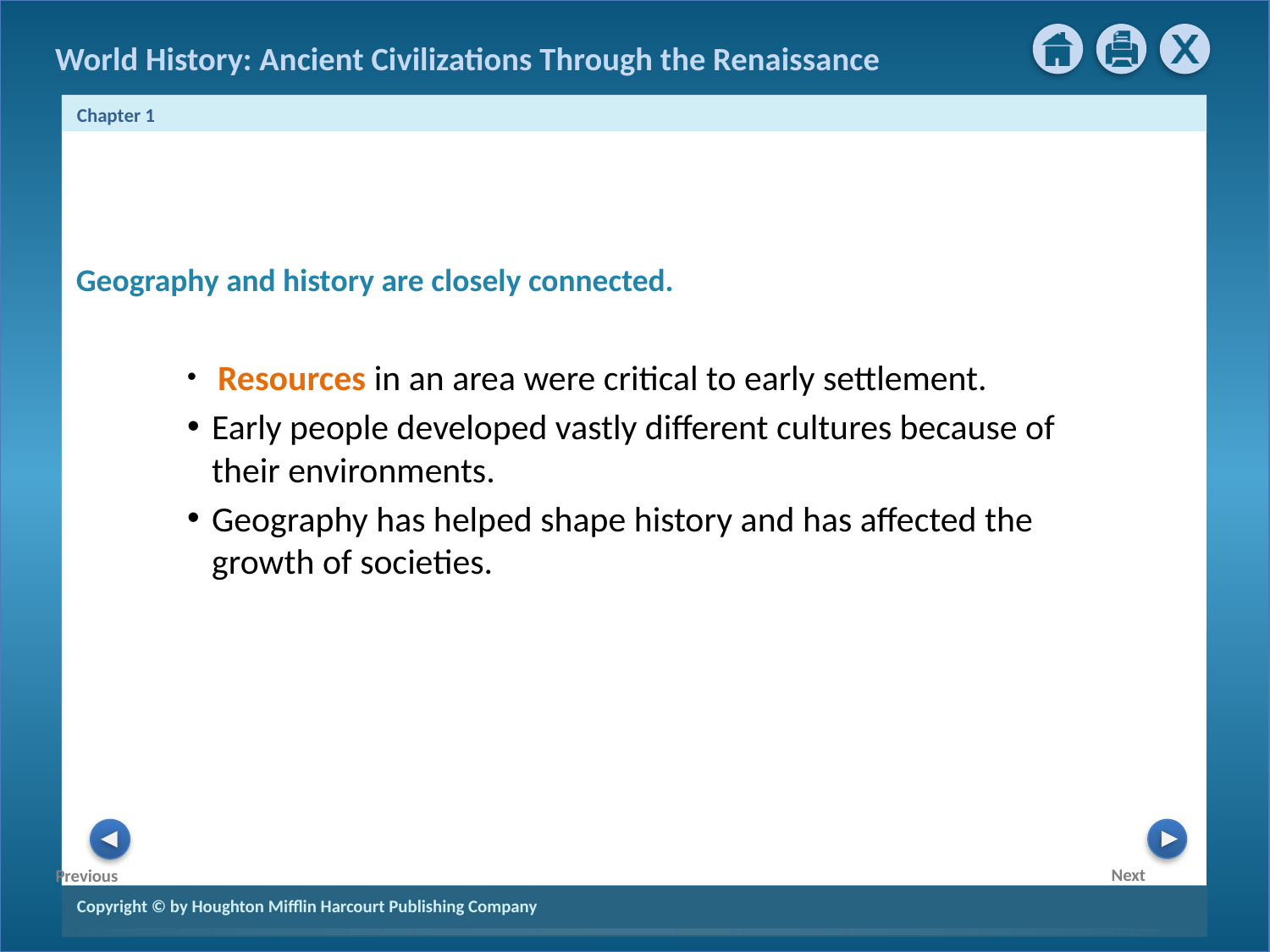

Geography and history are closely connected.
 Resources in an area were critical to early settlement.
Early people developed vastly different cultures because of their environments.
Geography has helped shape history and has affected the growth of societies.